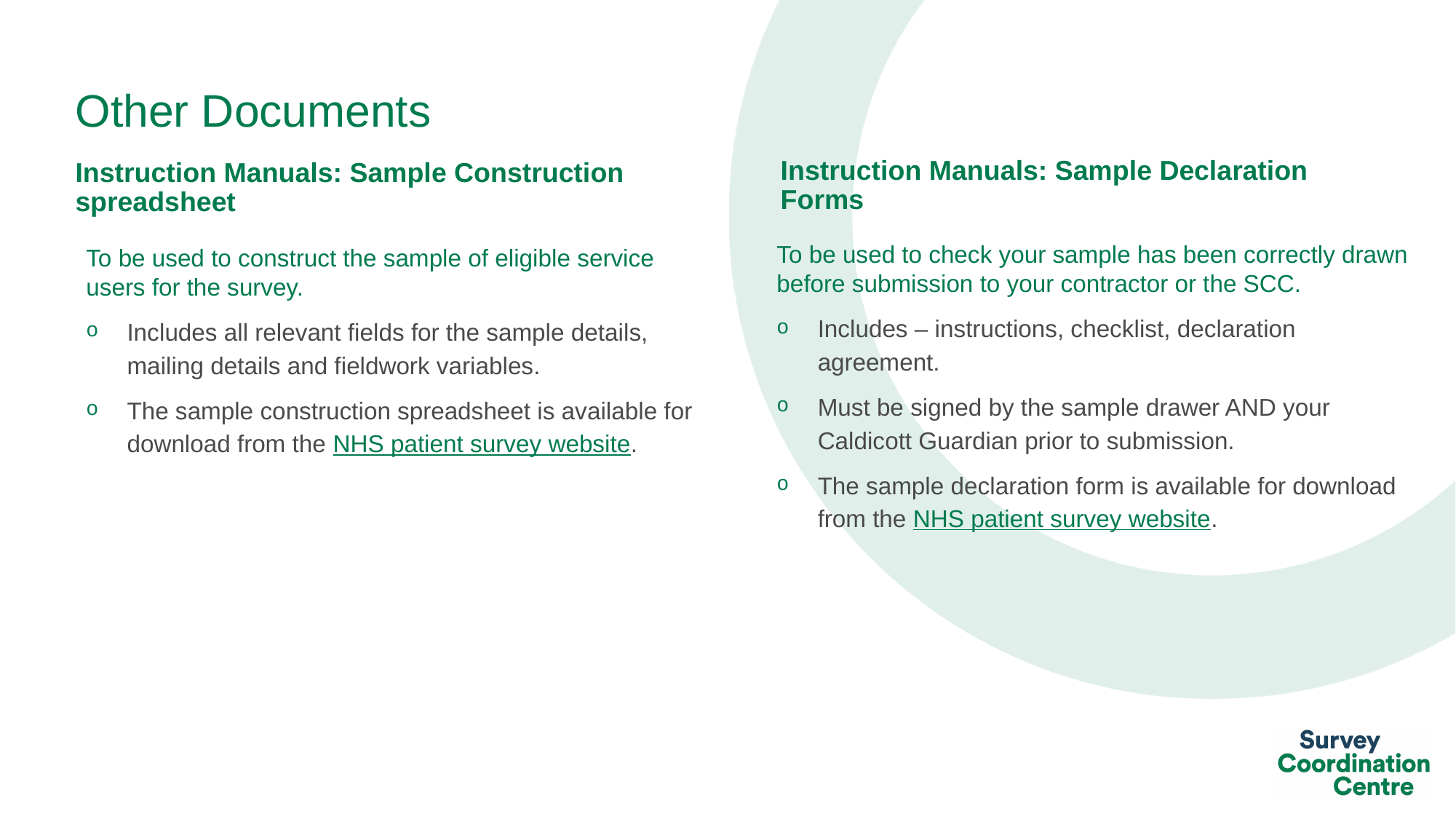

# Other Documents
Instruction Manuals: Sample Declaration Forms
Instruction Manuals: Sample Construction spreadsheet
To be used to check your sample has been correctly drawn before submission to your contractor or the SCC.
Includes – instructions, checklist, declaration agreement.
Must be signed by the sample drawer AND your Caldicott Guardian prior to submission.
The sample declaration form is available for download from the NHS patient survey website.
To be used to construct the sample of eligible service users for the survey.
Includes all relevant fields for the sample details, mailing details and fieldwork variables.
The sample construction spreadsheet is available for download from the NHS patient survey website.